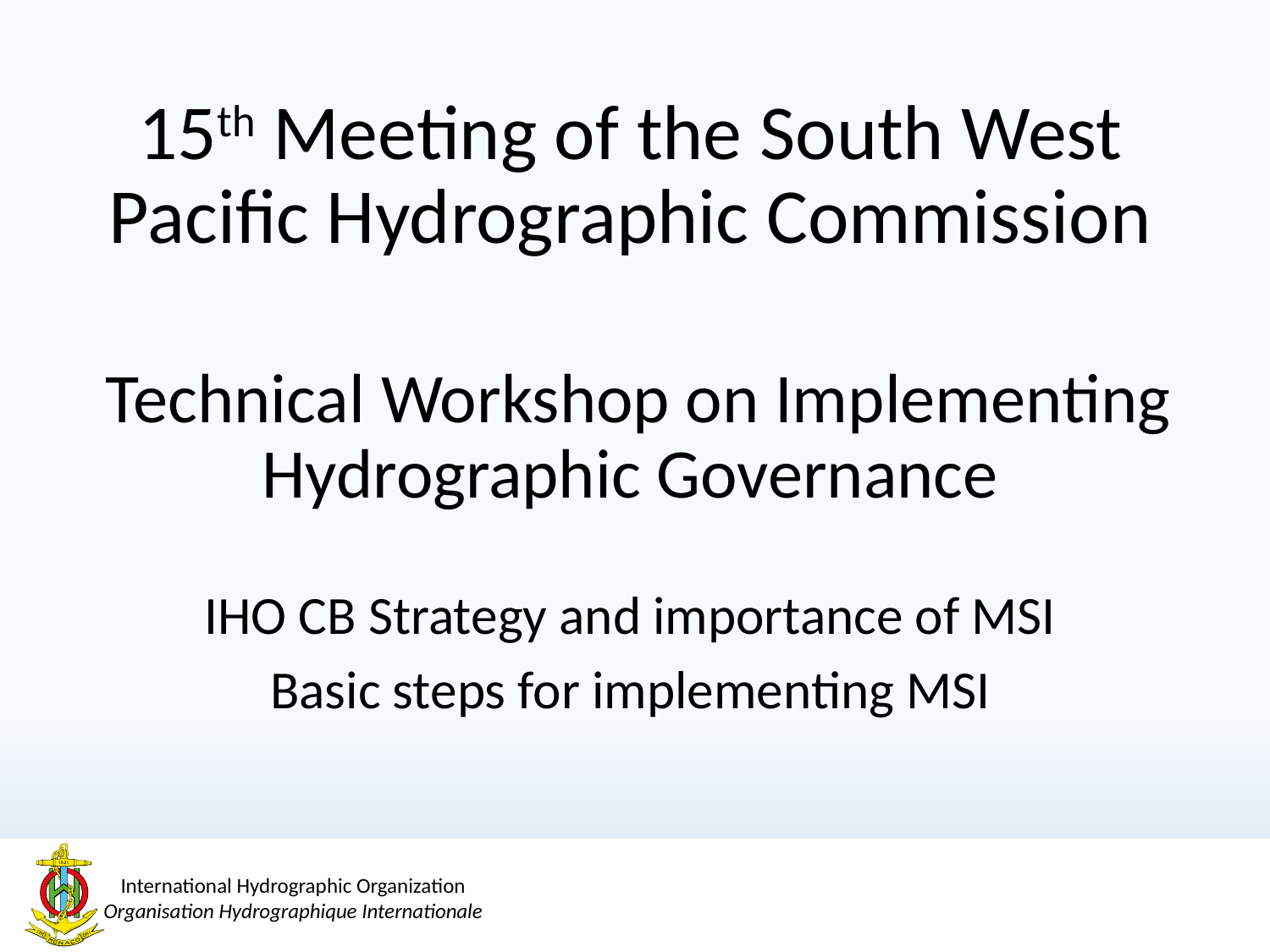

# 15th Meeting of the South West Pacific Hydrographic Commission Technical Workshop on Implementing Hydrographic Governance
IHO CB Strategy and importance of MSI
Basic steps for implementing MSI